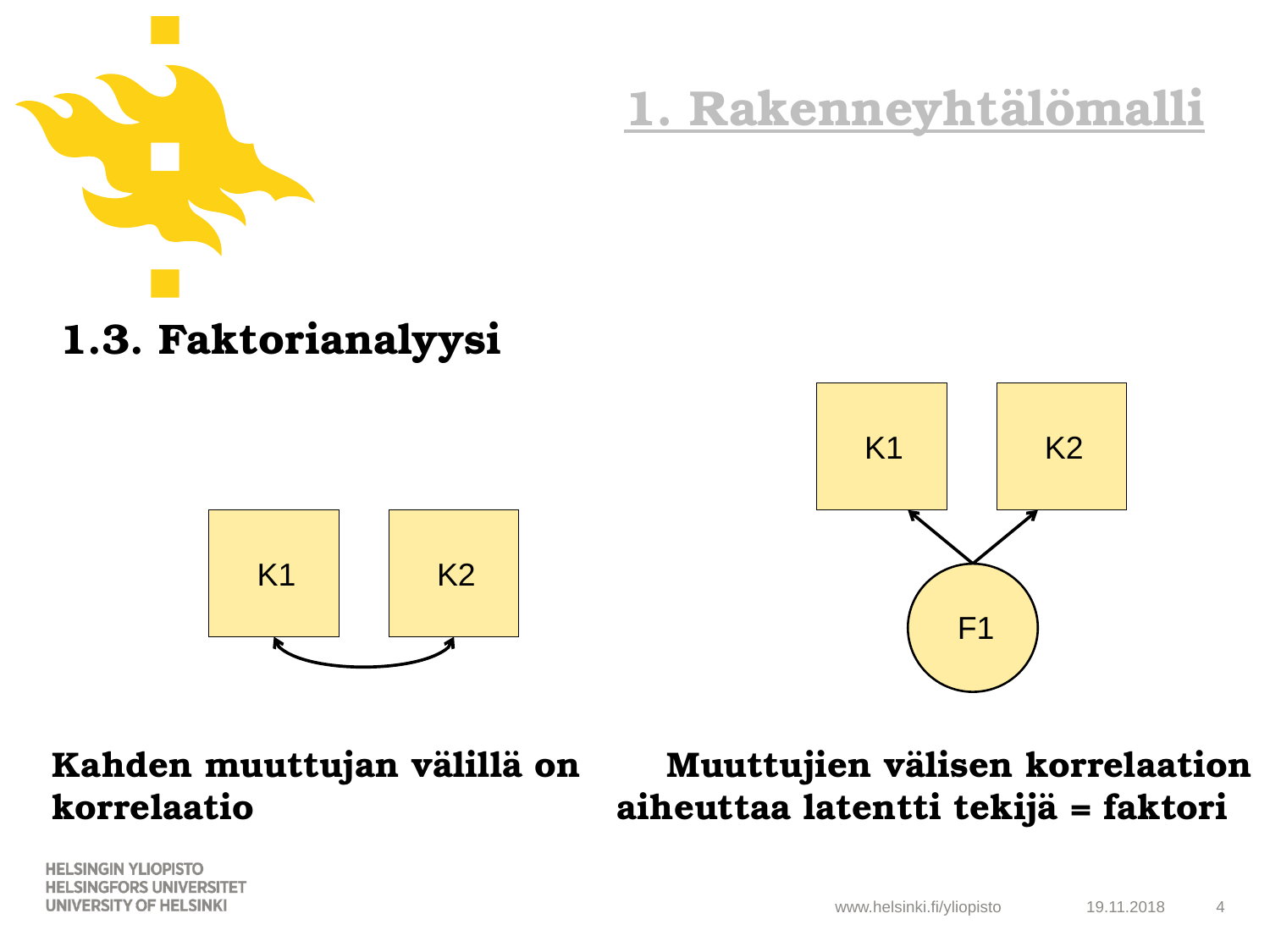

# 1. Rakenneyhtälömalli
1.3. Faktorianalyysi

    K1

    K2

    K1

    K2

F1
Kahden muuttujan välillä on
korrelaatio
Muuttujien välisen korrelaation aiheuttaa latentti tekijä = faktori

19.11.2018
4